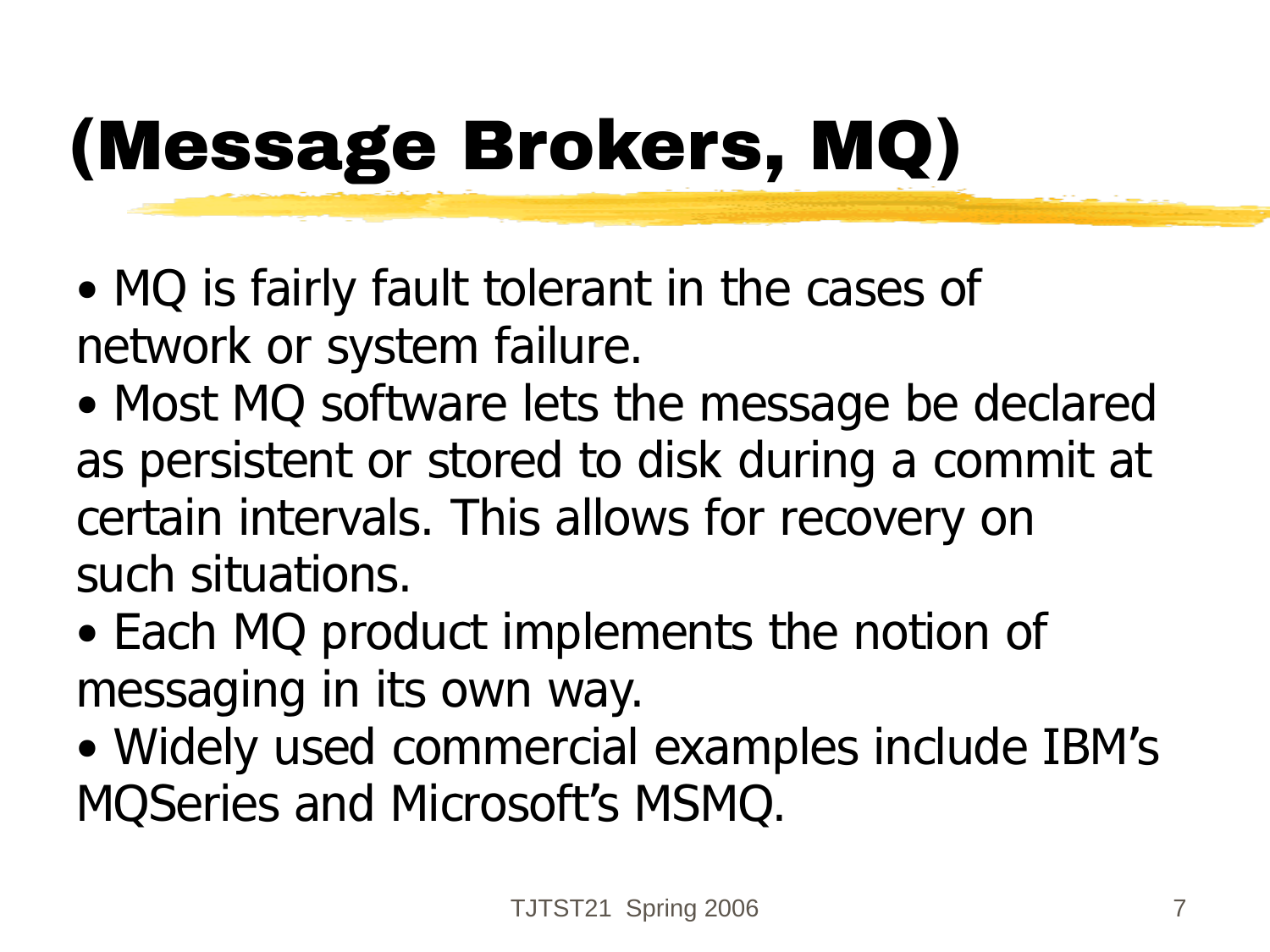

# (Message Brokers, MQ)
• MQ is fairly fault tolerant in the cases of
network or system failure.
• Most MQ software lets the message be declared
as persistent or stored to disk during a commit at
certain intervals. This allows for recovery on
such situations.
• Each MQ product implements the notion of
messaging in its own way.
• Widely used commercial examples include IBM’s
MQSeries and Microsoft’s MSMQ.
TJTST21  Spring 2006
7